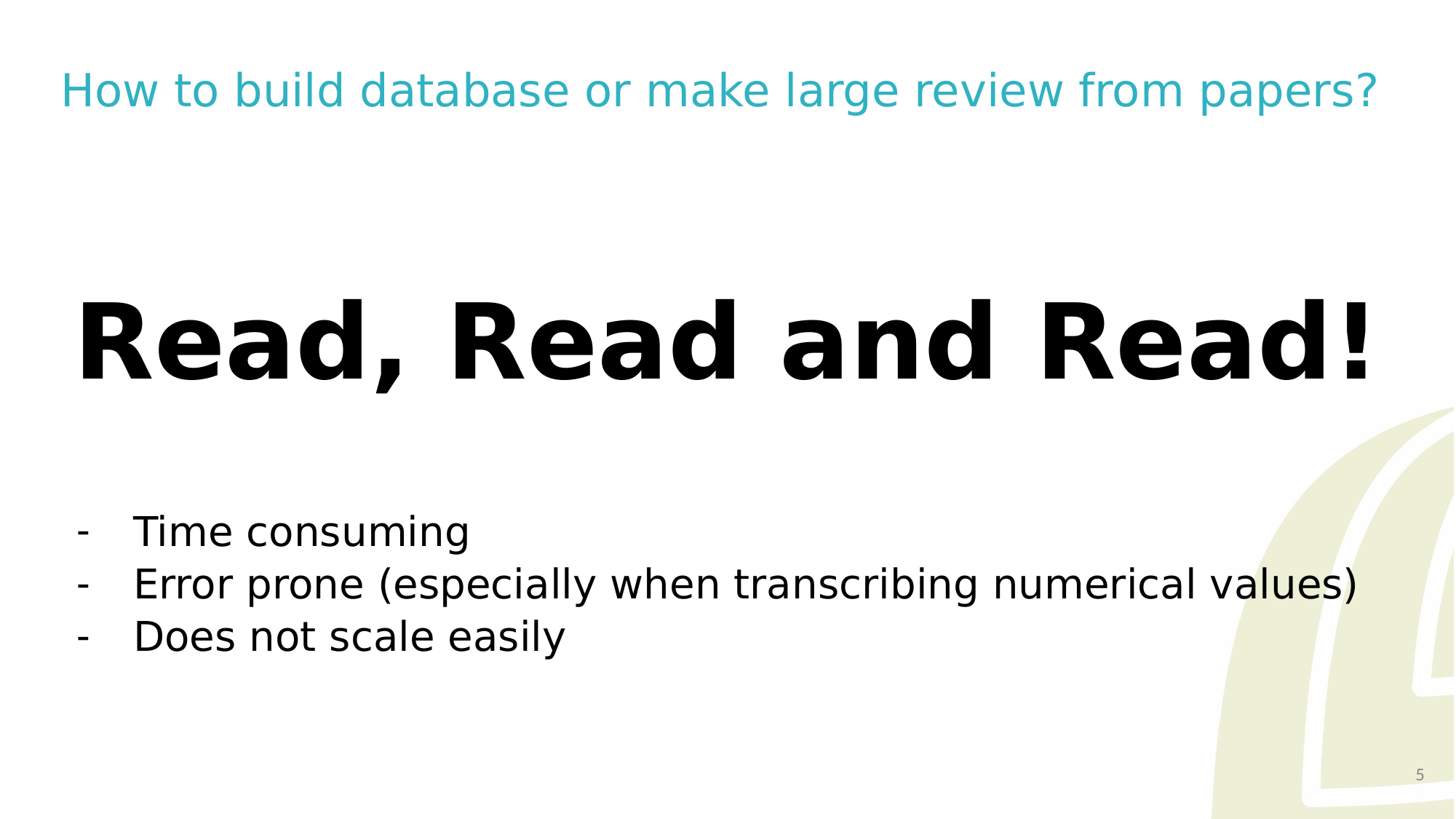

# How to build database or make large review from papers?
Read, Read and Read!

Time consuming
Error prone (especially when transcribing numerical values)
Does not scale easily
5